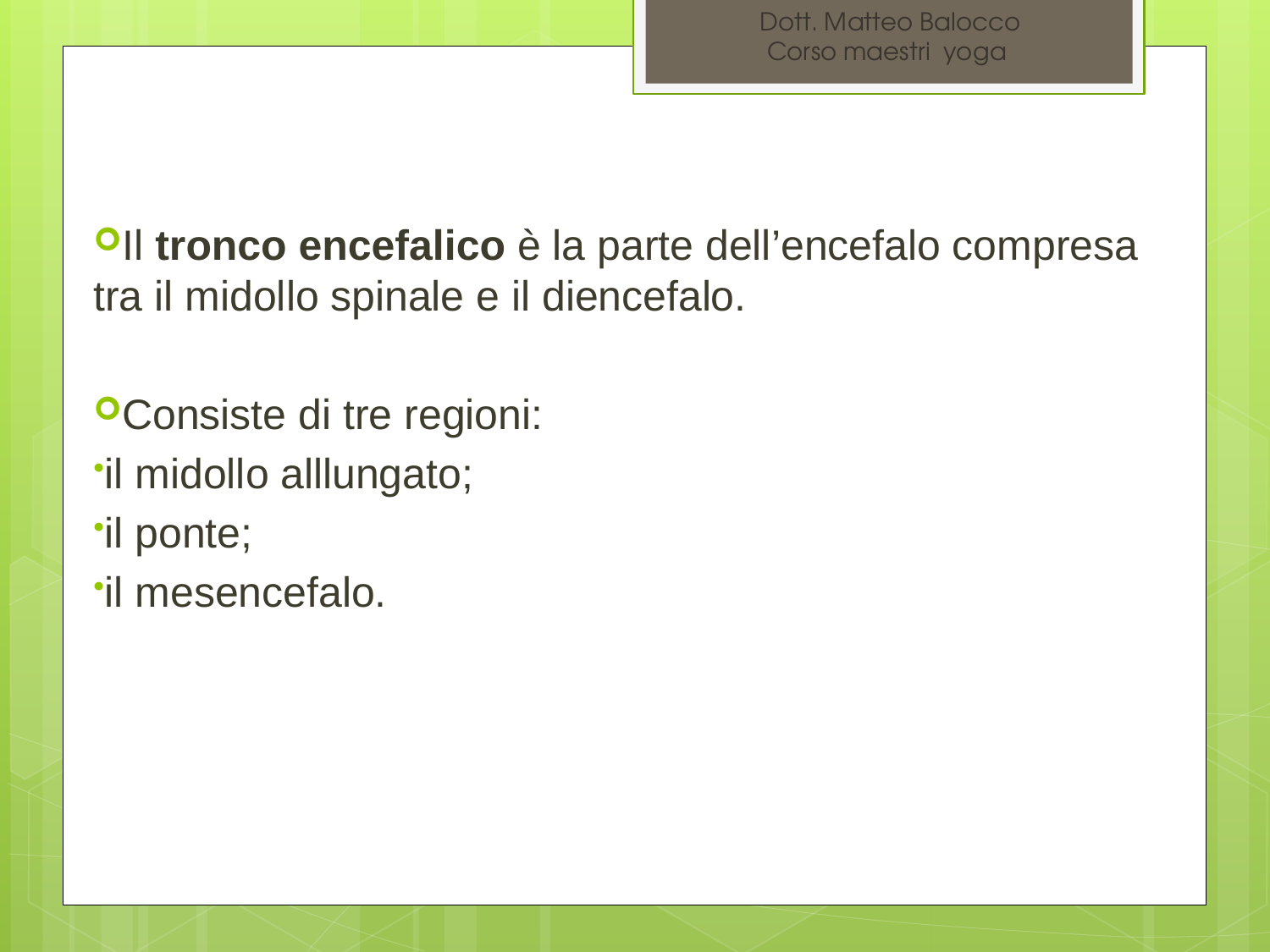

Dott. Matteo Balocco
Corso maestri  yoga
Il tronco encefalico è la parte dell’encefalo compresa tra il midollo spinale e il diencefalo.

Consiste di tre regioni:
il midollo alllungato;
il ponte;
il mesencefalo.